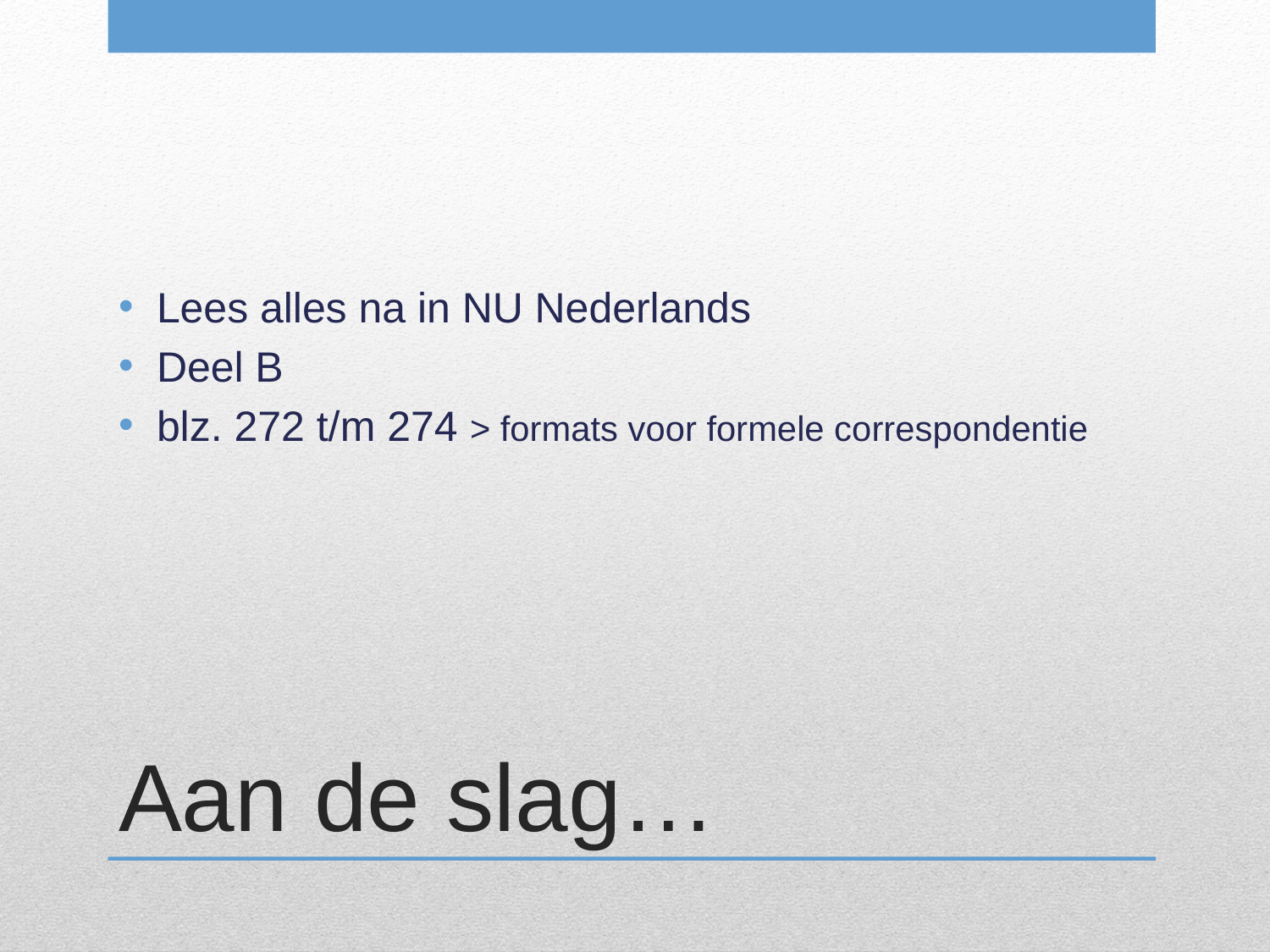

Lees alles na in NU Nederlands
Deel B
blz. 272 t/m 274 > formats voor formele correspondentie
# Aan de slag…